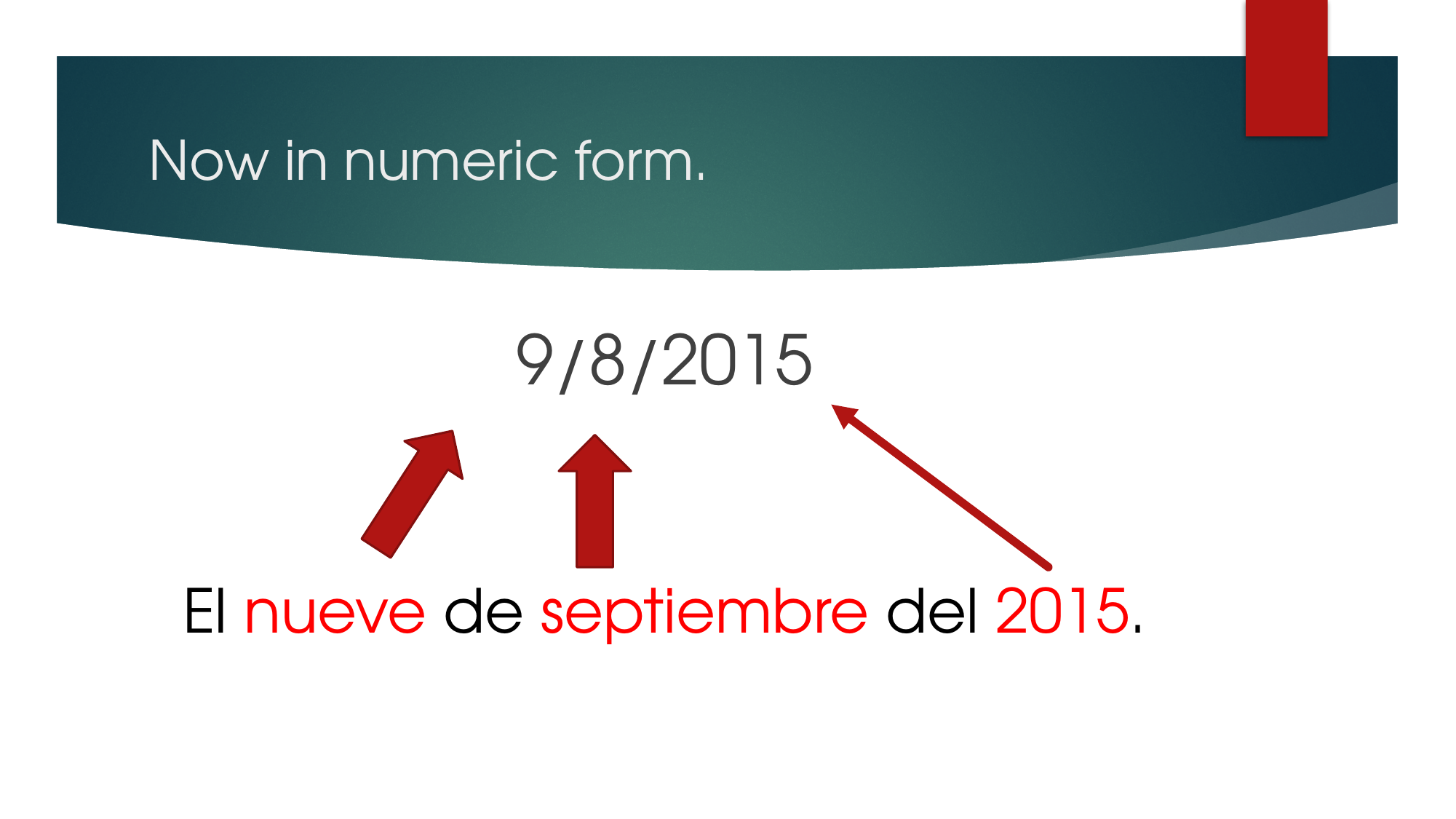

# Now in numeric form.
9/8/2015

El nueve de septiembre del 2015.